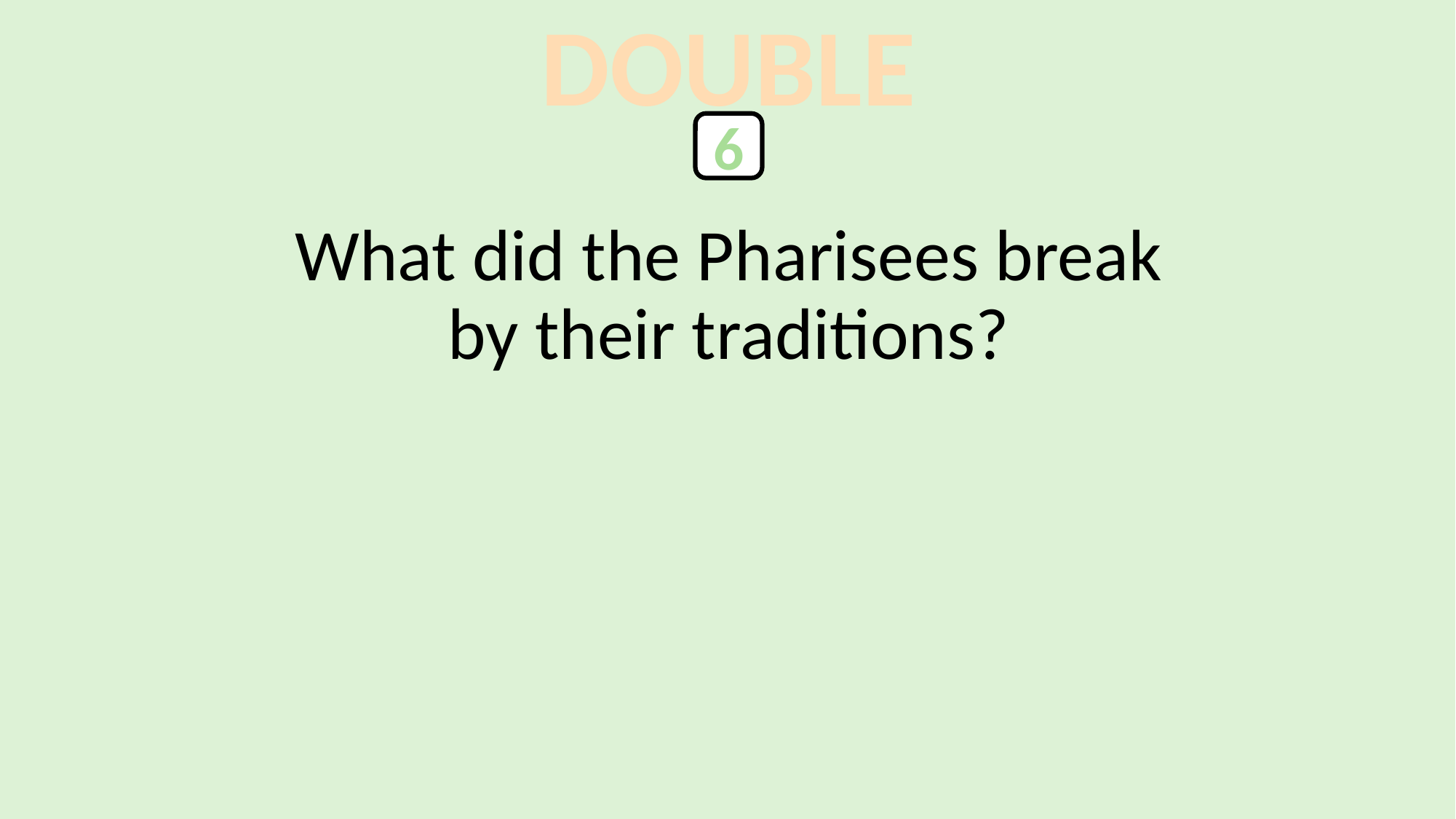

DOUBLE
6

What did the Pharisees break
by their traditions?